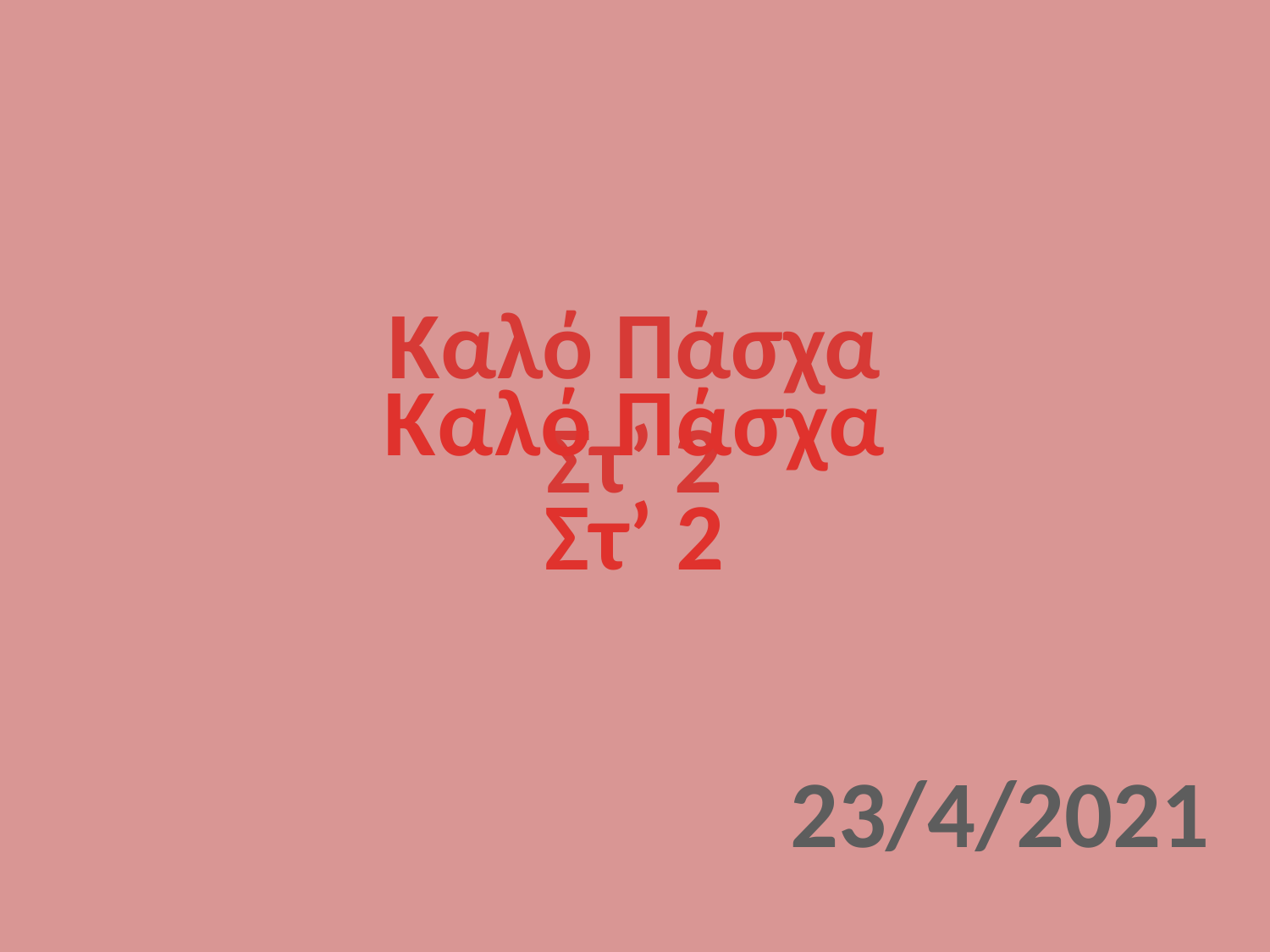

# Καλό Πάσχα Στ’ 2
Καλό Πάσχα
Στ’ 2
23/4/2021